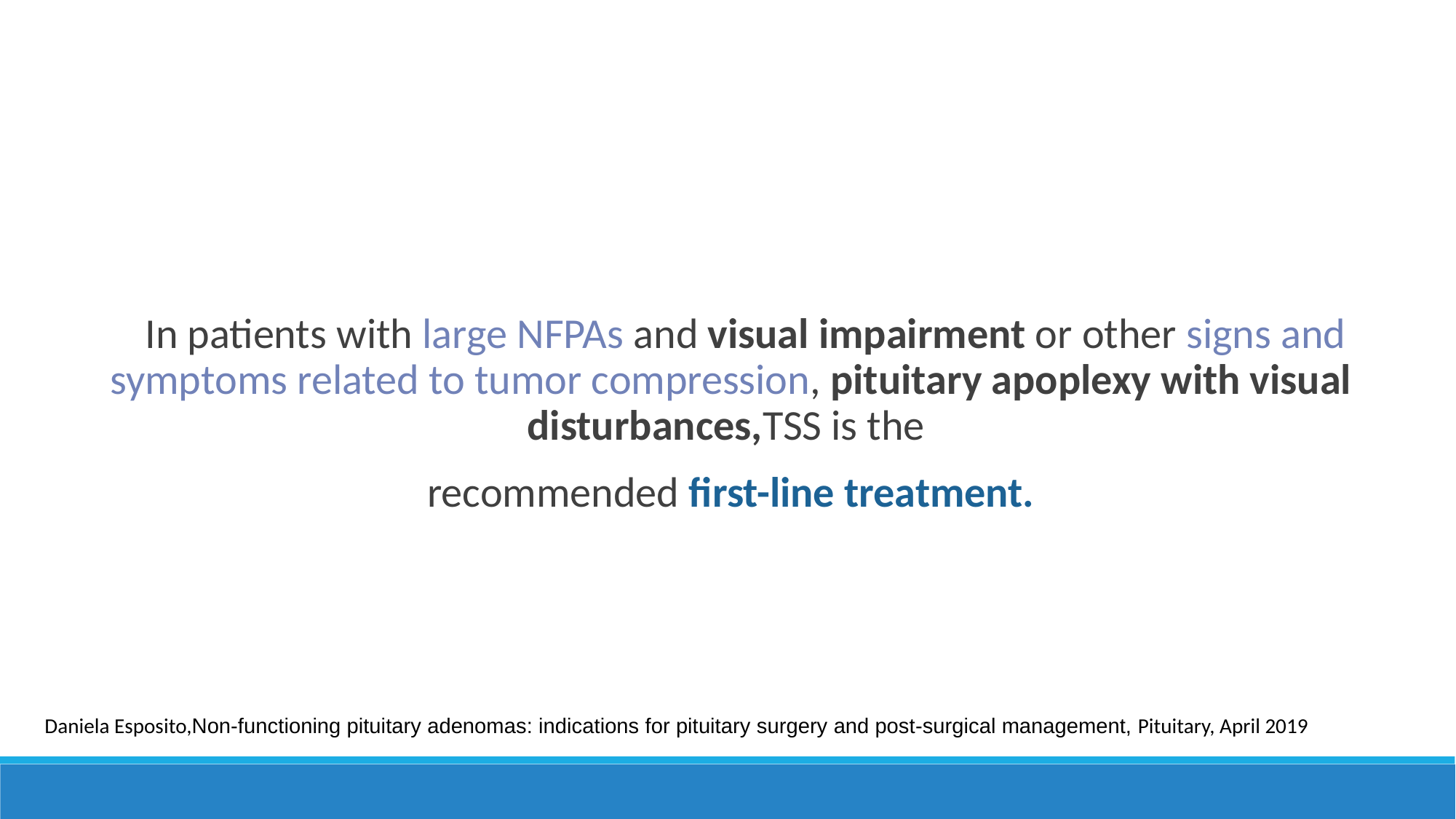

In patients with large NFPAs and visual impairment or other signs and symptoms related to tumor compression, pituitary apoplexy with visual disturbances,TSS is the
recommended first-line treatment.
Daniela Esposito,Non‑functioning pituitary adenomas: indications for pituitary surgery and post‑surgical management, Pituitary, April 2019